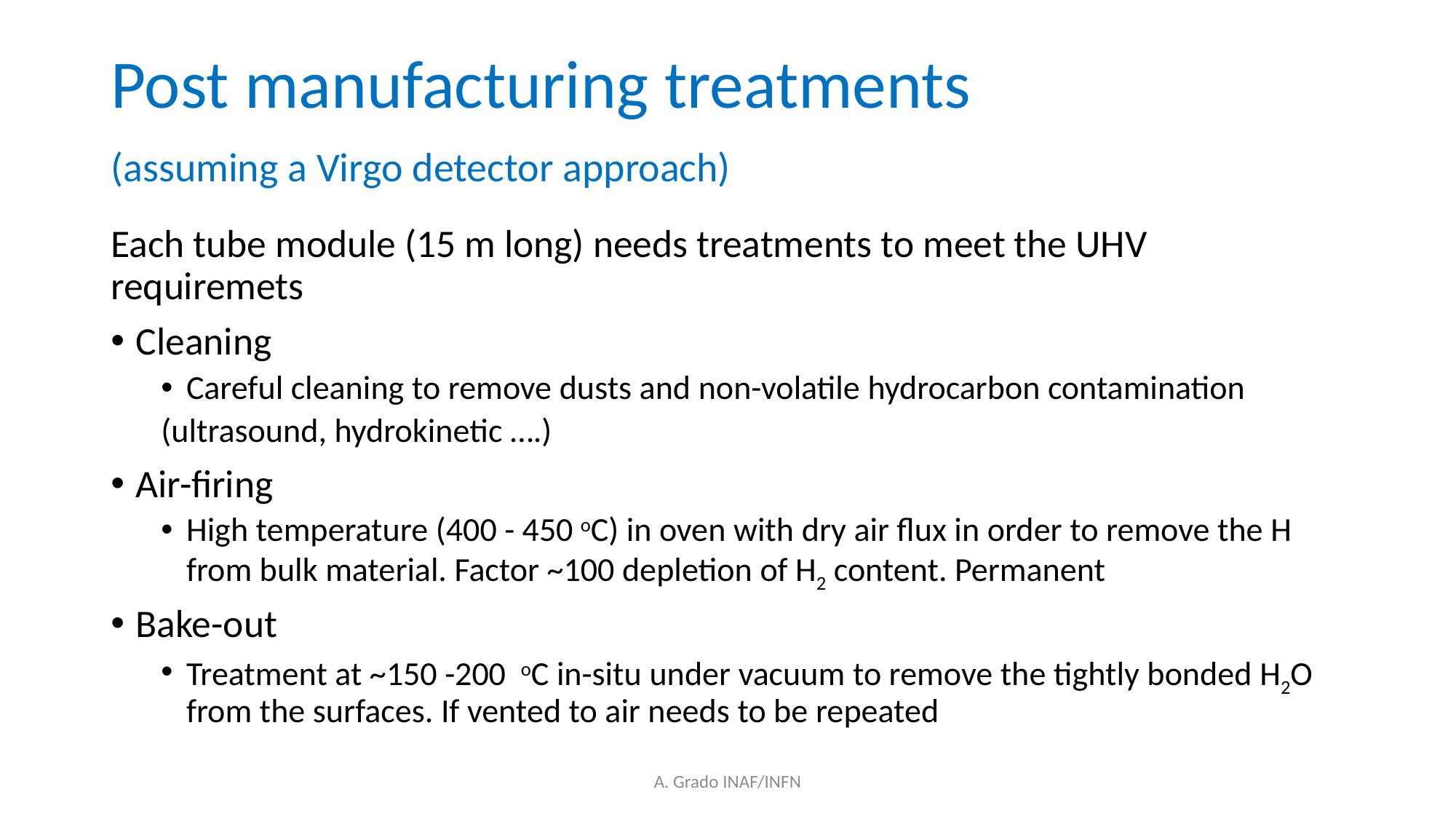

# Post manufacturing treatments (assuming a Virgo detector approach)
Each tube module (15 m long) needs treatments to meet the UHV requiremets
Cleaning
Careful cleaning to remove dusts and non-volatile hydrocarbon contamination
(ultrasound, hydrokinetic ….)
Air-firing
High temperature (400 - 450 oC) in oven with dry air flux in order to remove the H from bulk material. Factor ~100 depletion of H2 content. Permanent
Bake-out
Treatment at ~150 -200  oC in-situ under vacuum to remove the tightly bonded H2O from the surfaces. If vented to air needs to be repeated
A. Grado INAF/INFN